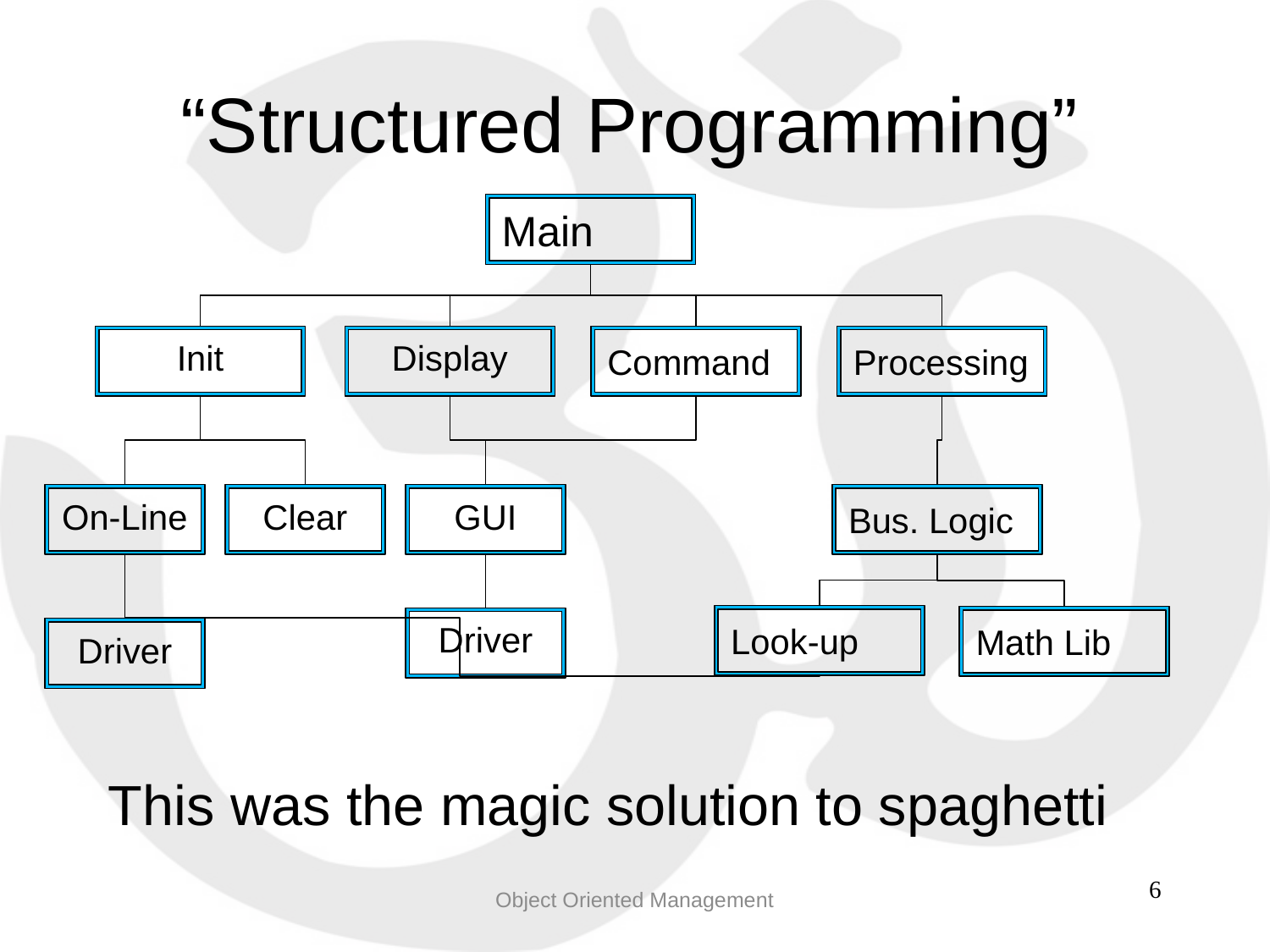

“Structured Programming”
Main
Init
Display
Command
Processing
On-Line
Clear
GUI
Bus. Logic
Look-up
Math Lib
Driver
Driver
This was the magic solution to spaghetti
Object Oriented Management
6